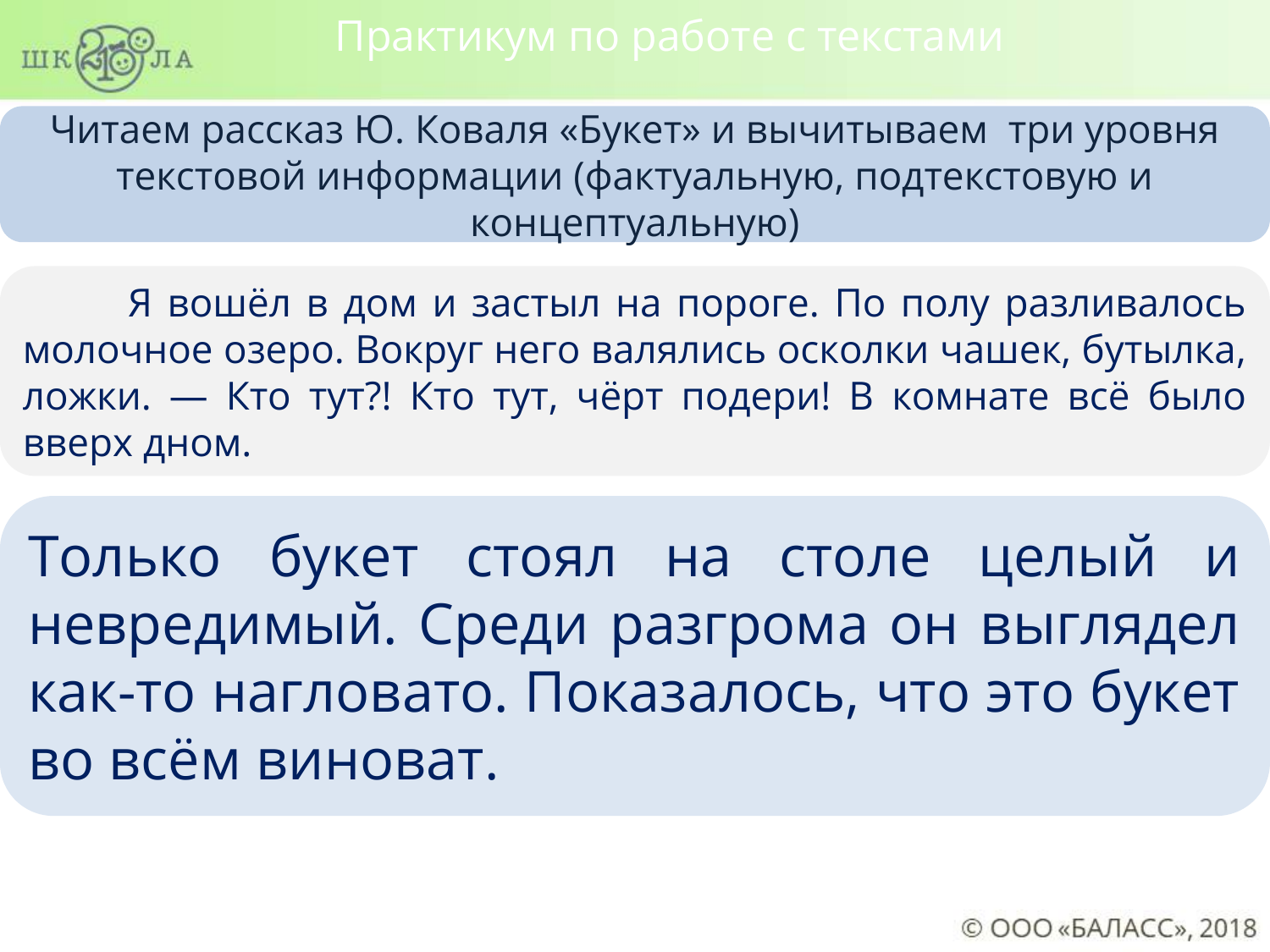

Практикум по работе с текстами
Читаем рассказ Ю. Коваля «Букет» и вычитываем  три уровня текстовой информации (фактуальную, подтекстовую и концептуальную)
        Я вошёл в дом и застыл на пороге. По полу разливалось молочное озеро. Вокруг него валялись осколки чашек, бутылка, ложки. — Кто тут?! Кто тут, чёрт подери! В комнате всё было вверх дном.
Только букет стоял на столе целый и невредимый. Среди разгрома он выглядел как-то нагловато. Показалось, что это букет во всём виноват.